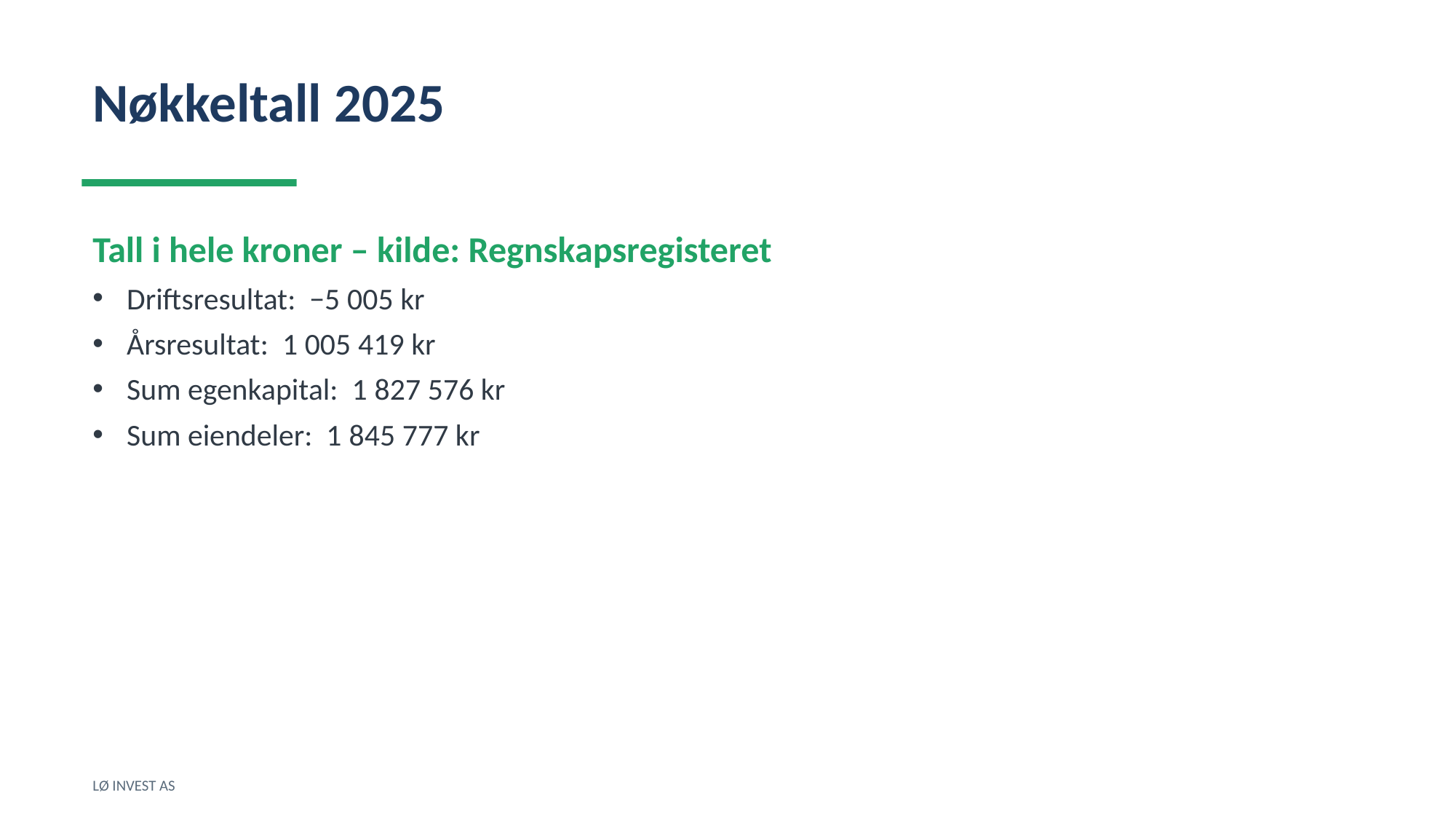

Nøkkeltall 2025

Tall i hele kroner – kilde: Regnskapsregisteret
Driftsresultat:  −5 005 kr
Årsresultat:  1 005 419 kr
Sum egenkapital:  1 827 576 kr
Sum eiendeler:  1 845 777 kr
LØ INVEST AS